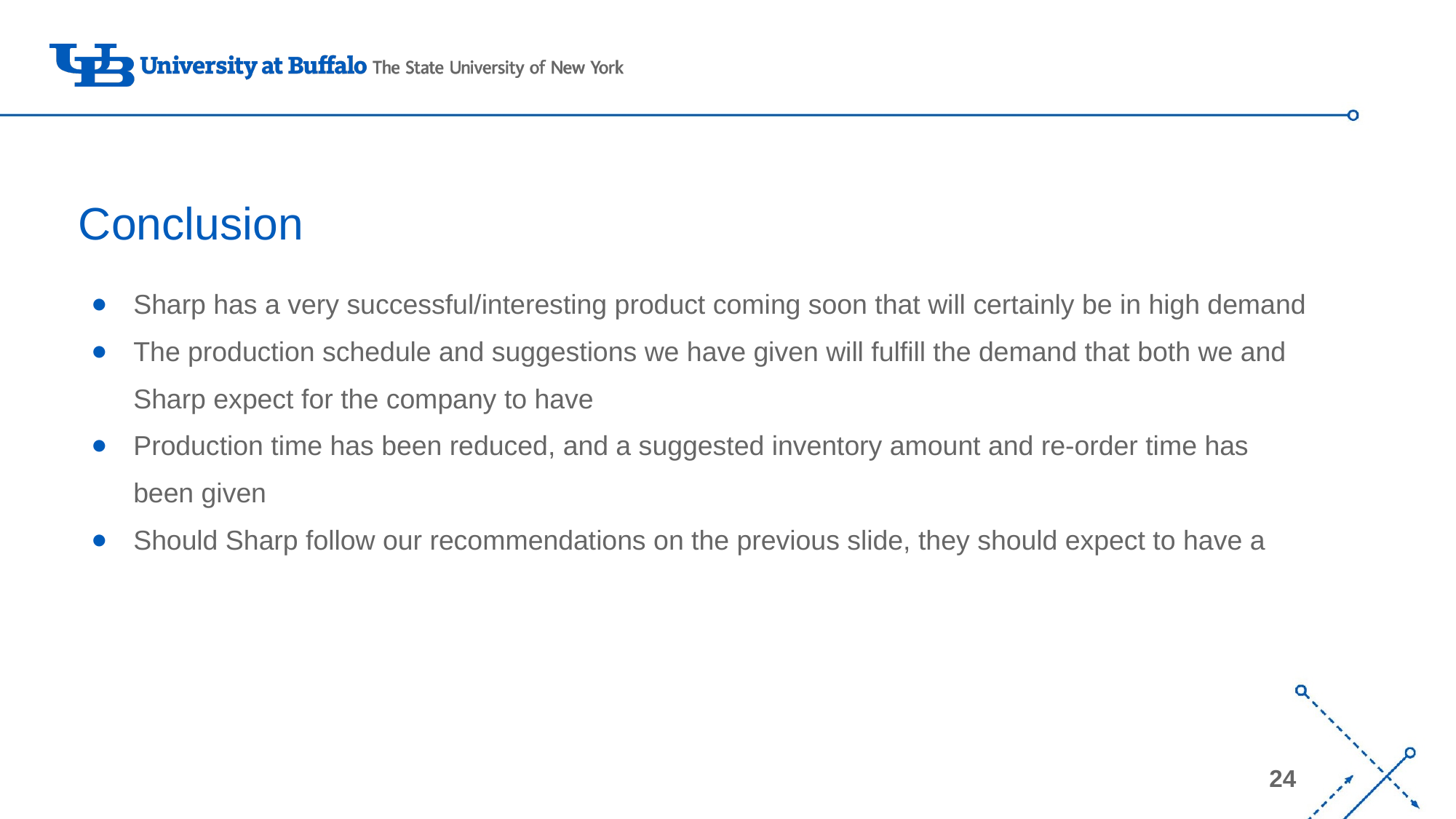

# Conclusion
Sharp has a very successful/interesting product coming soon that will certainly be in high demand
The production schedule and suggestions we have given will fulfill the demand that both we and Sharp expect for the company to have
Production time has been reduced, and a suggested inventory amount and re-order time has been given
Should Sharp follow our recommendations on the previous slide, they should expect to have a